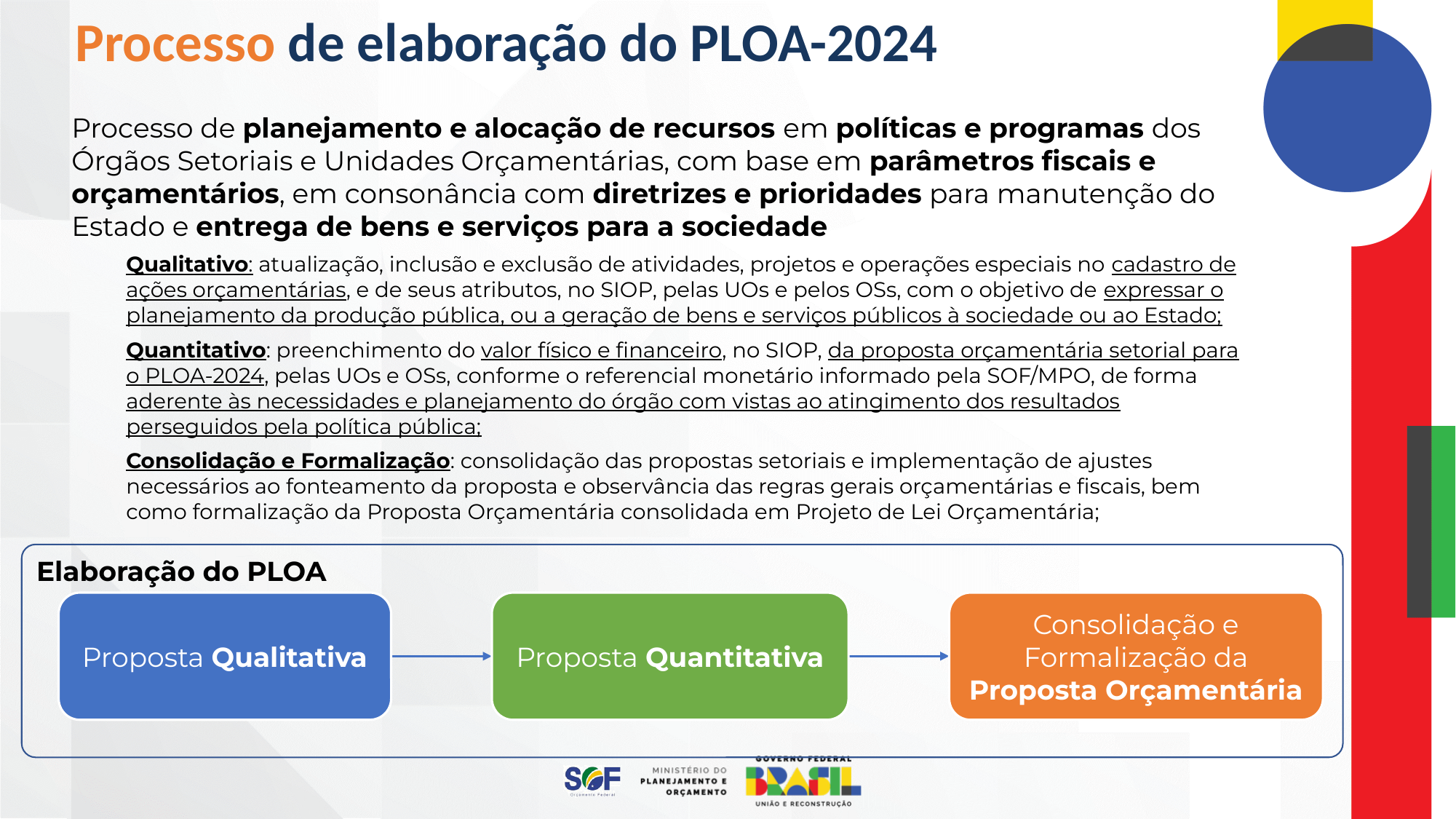

Processo de elaboração do PLOA-2024
Processo de planejamento e alocação de recursos em políticas e programas dos Órgãos Setoriais e Unidades Orçamentárias, com base em parâmetros fiscais e orçamentários, em consonância com diretrizes e prioridades para manutenção do Estado e entrega de bens e serviços para a sociedade
Qualitativo: atualização, inclusão e exclusão de atividades, projetos e operações especiais no cadastro de ações orçamentárias, e de seus atributos, no SIOP, pelas UOs e pelos OSs, com o objetivo de expressar o planejamento da produção pública, ou a geração de bens e serviços públicos à sociedade ou ao Estado;
Quantitativo: preenchimento do valor físico e financeiro, no SIOP, da proposta orçamentária setorial para o PLOA-2024, pelas UOs e OSs, conforme o referencial monetário informado pela SOF/MPO, de forma aderente às necessidades e planejamento do órgão com vistas ao atingimento dos resultados perseguidos pela política pública;
Consolidação e Formalização: consolidação das propostas setoriais e implementação de ajustes necessários ao fonteamento da proposta e observância das regras gerais orçamentárias e fiscais, bem como formalização da Proposta Orçamentária consolidada em Projeto de Lei Orçamentária;
Elaboração do PLOA
Proposta Quantitativa
Consolidação e Formalização da Proposta Orçamentária
Proposta Qualitativa